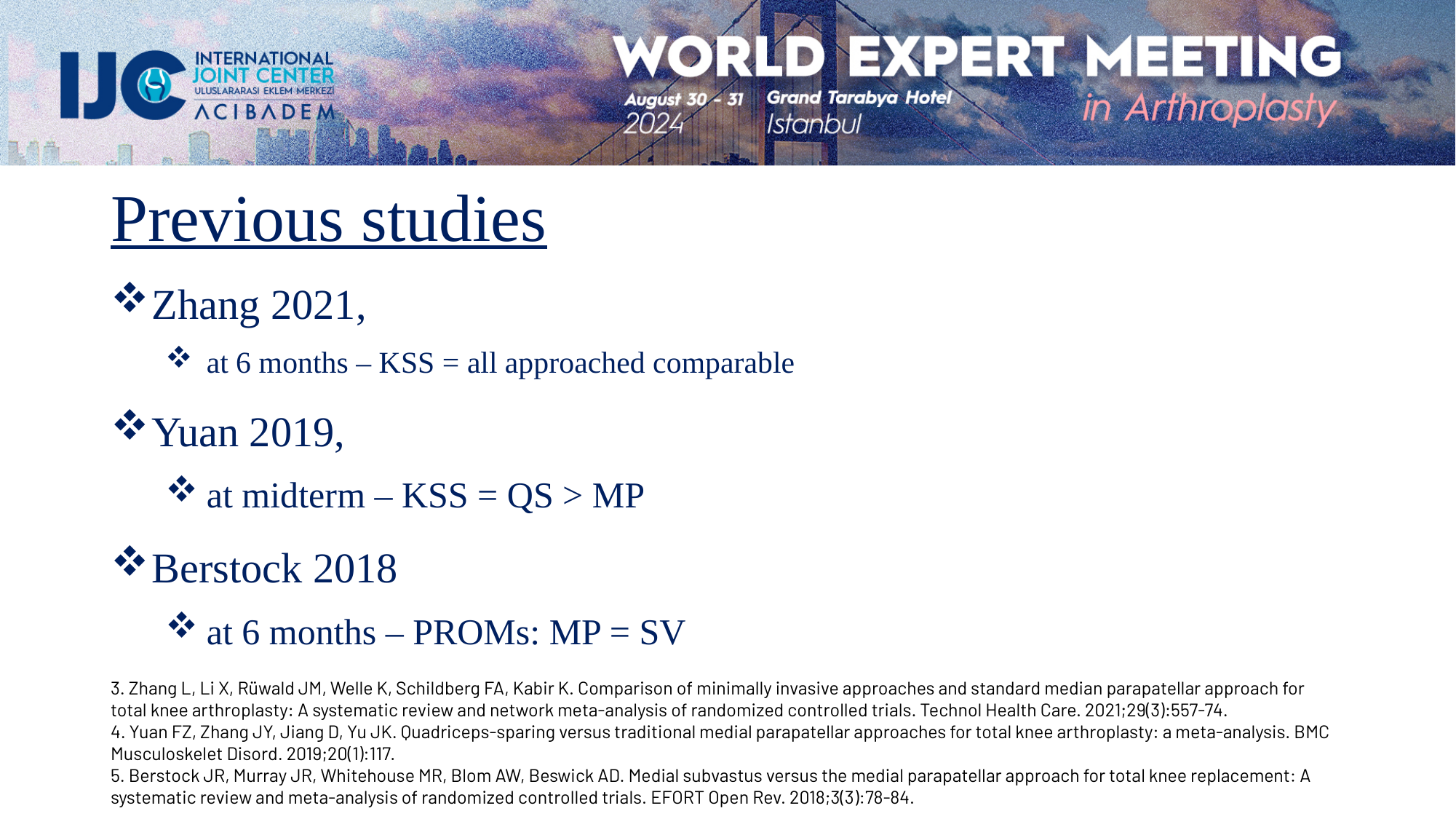

Previous studies
Zhang 2021,
at 6 months – KSS = all approached comparable
Yuan 2019,
at midterm – KSS = QS > MP
Berstock 2018
at 6 months – PROMs: MP = SV
3. Zhang L, Li X, Rüwald JM, Welle K, Schildberg FA, Kabir K. Comparison of minimally invasive approaches and standard median parapatellar approach for total knee arthroplasty: A systematic review and network meta-analysis of randomized controlled trials. Technol Health Care. 2021;29(3):557-74.
4. Yuan FZ, Zhang JY, Jiang D, Yu JK. Quadriceps-sparing versus traditional medial parapatellar approaches for total knee arthroplasty: a meta-analysis. BMC Musculoskelet Disord. 2019;20(1):117.
5. Berstock JR, Murray JR, Whitehouse MR, Blom AW, Beswick AD. Medial subvastus versus the medial parapatellar approach for total knee replacement: A systematic review and meta-analysis of randomized controlled trials. EFORT Open Rev. 2018;3(3):78-84.